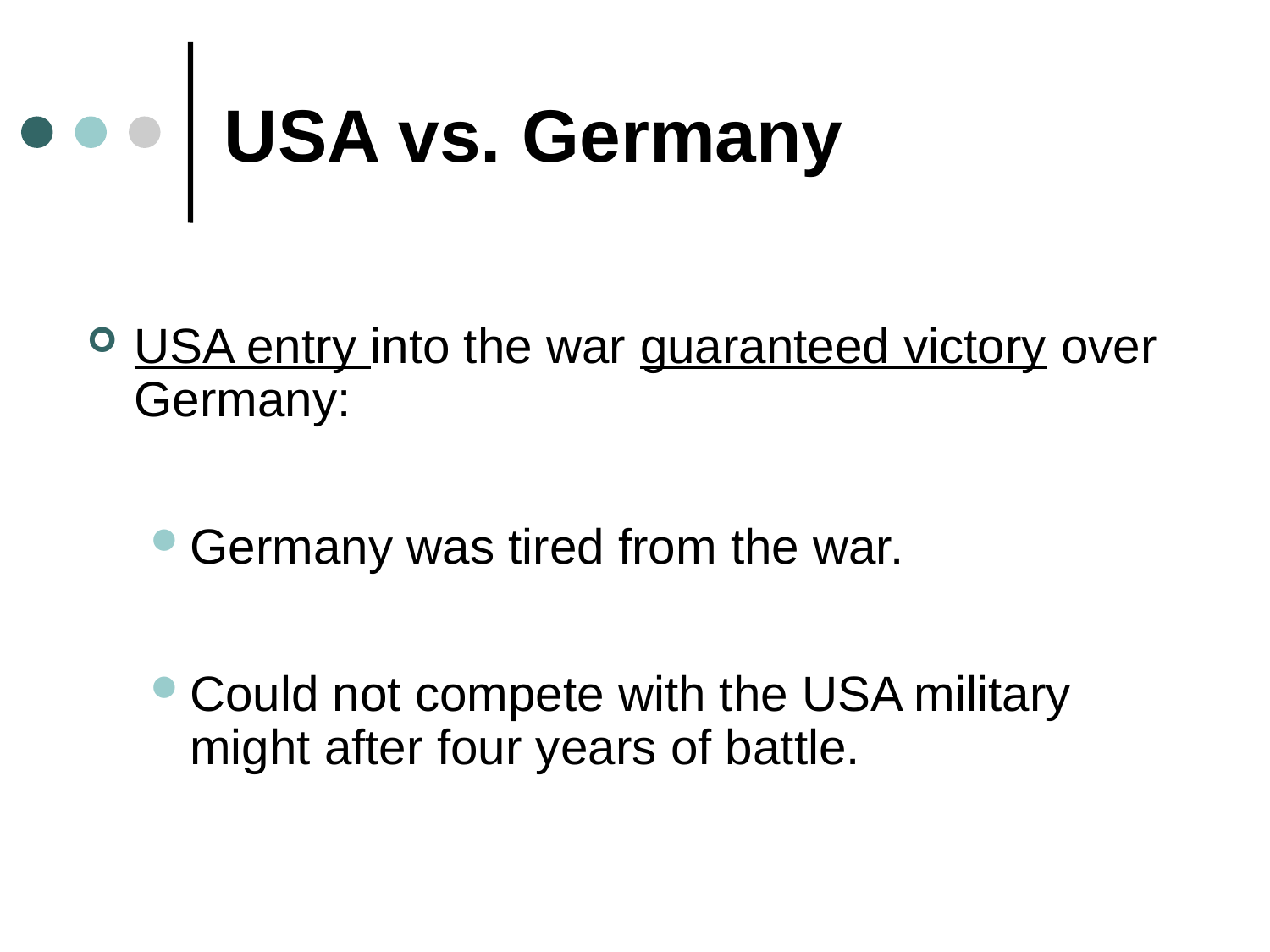

# USA vs. Germany

USA entry into the war guaranteed victory over Germany:

Germany was tired from the war.

Could not compete with the USA military might after four years of battle.